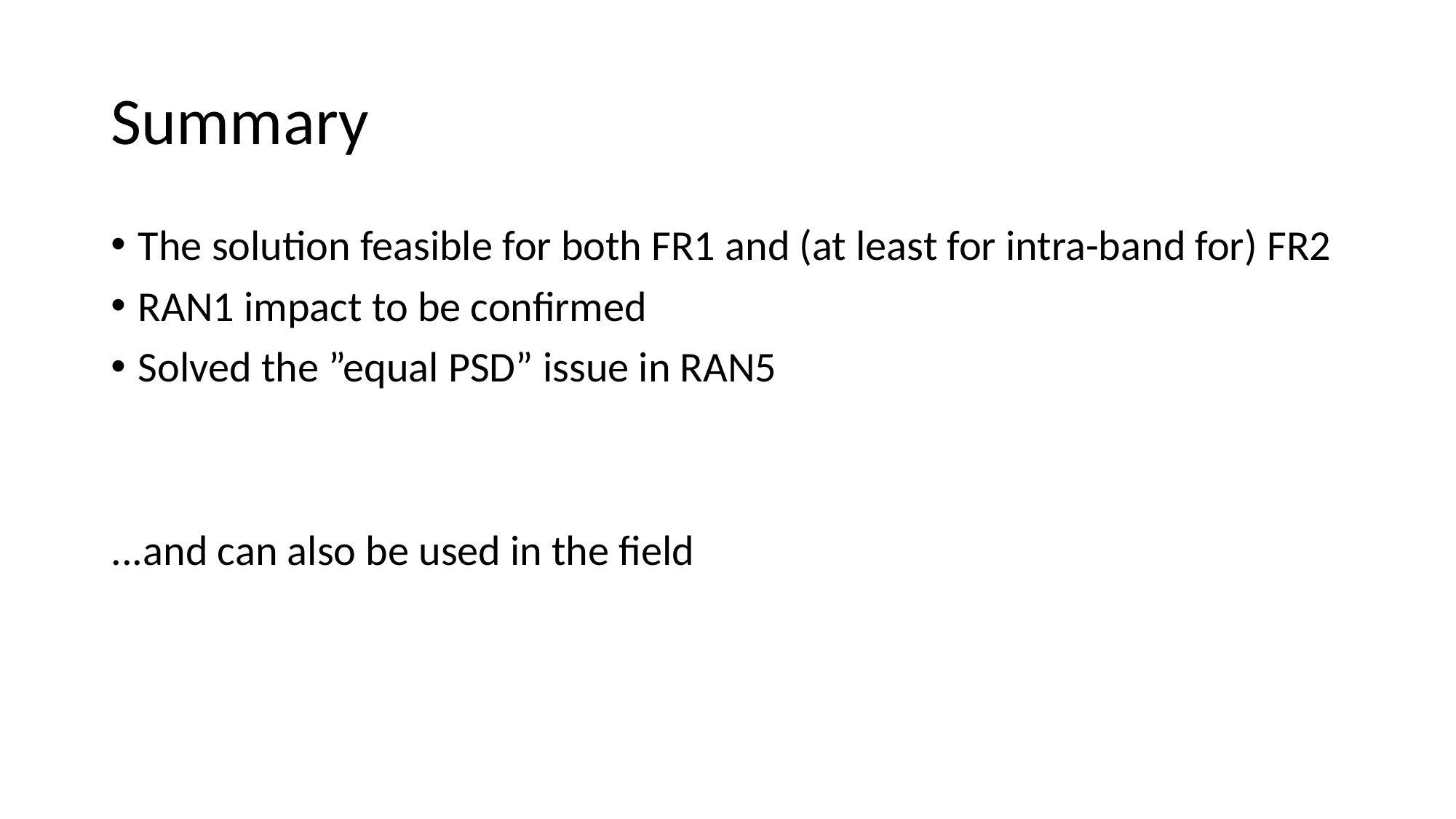

# Summary
The solution feasible for both FR1 and (at least for intra-band for) FR2
RAN1 impact to be confirmed
Solved the ”equal PSD” issue in RAN5

...and can also be used in the field